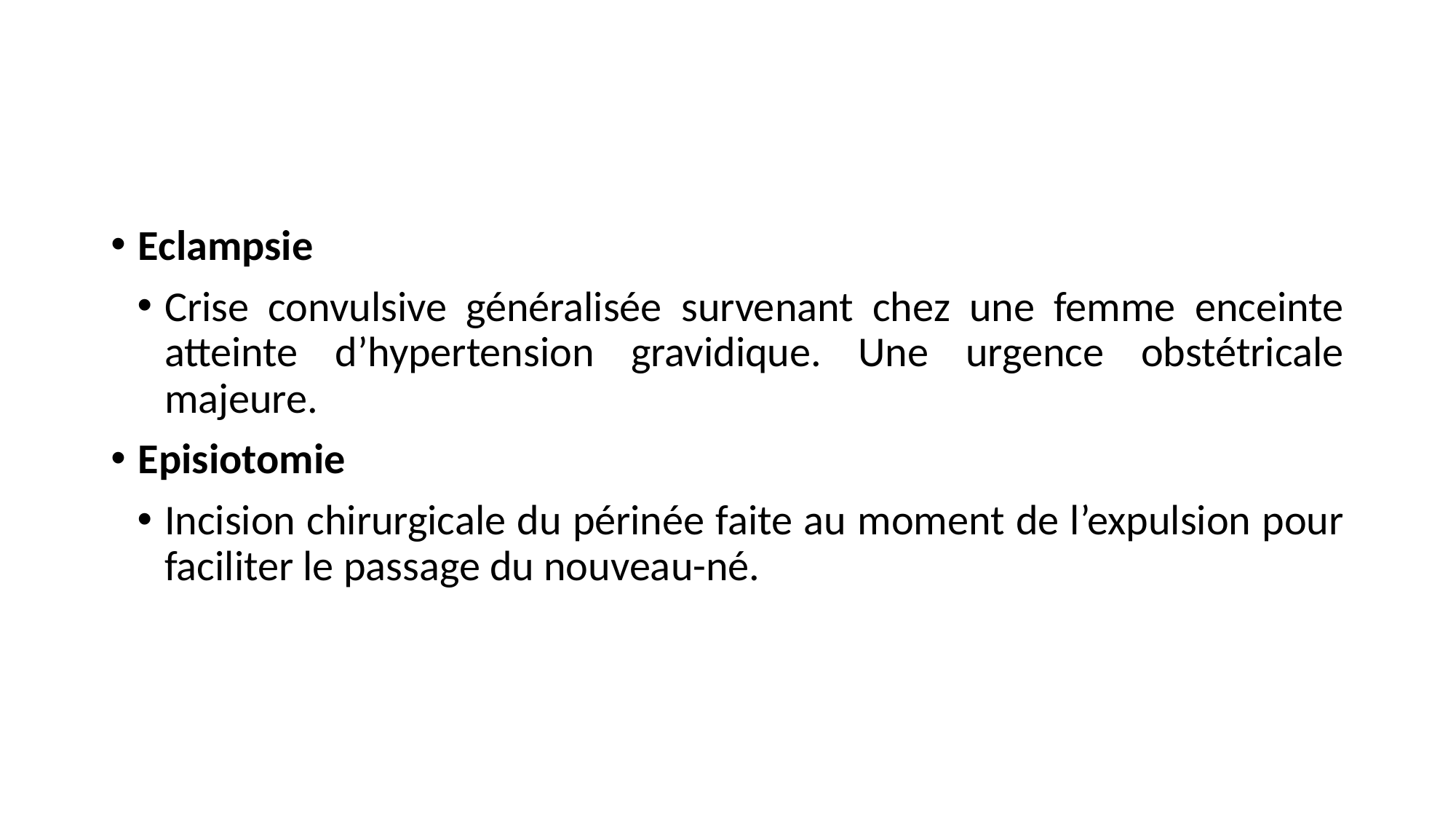

#
Eclampsie
Crise convulsive généralisée survenant chez une femme enceinte atteinte d’hypertension gravidique. Une urgence obstétricale majeure.
Episiotomie
Incision chirurgicale du périnée faite au moment de l’expulsion pour faciliter le passage du nouveau-né.